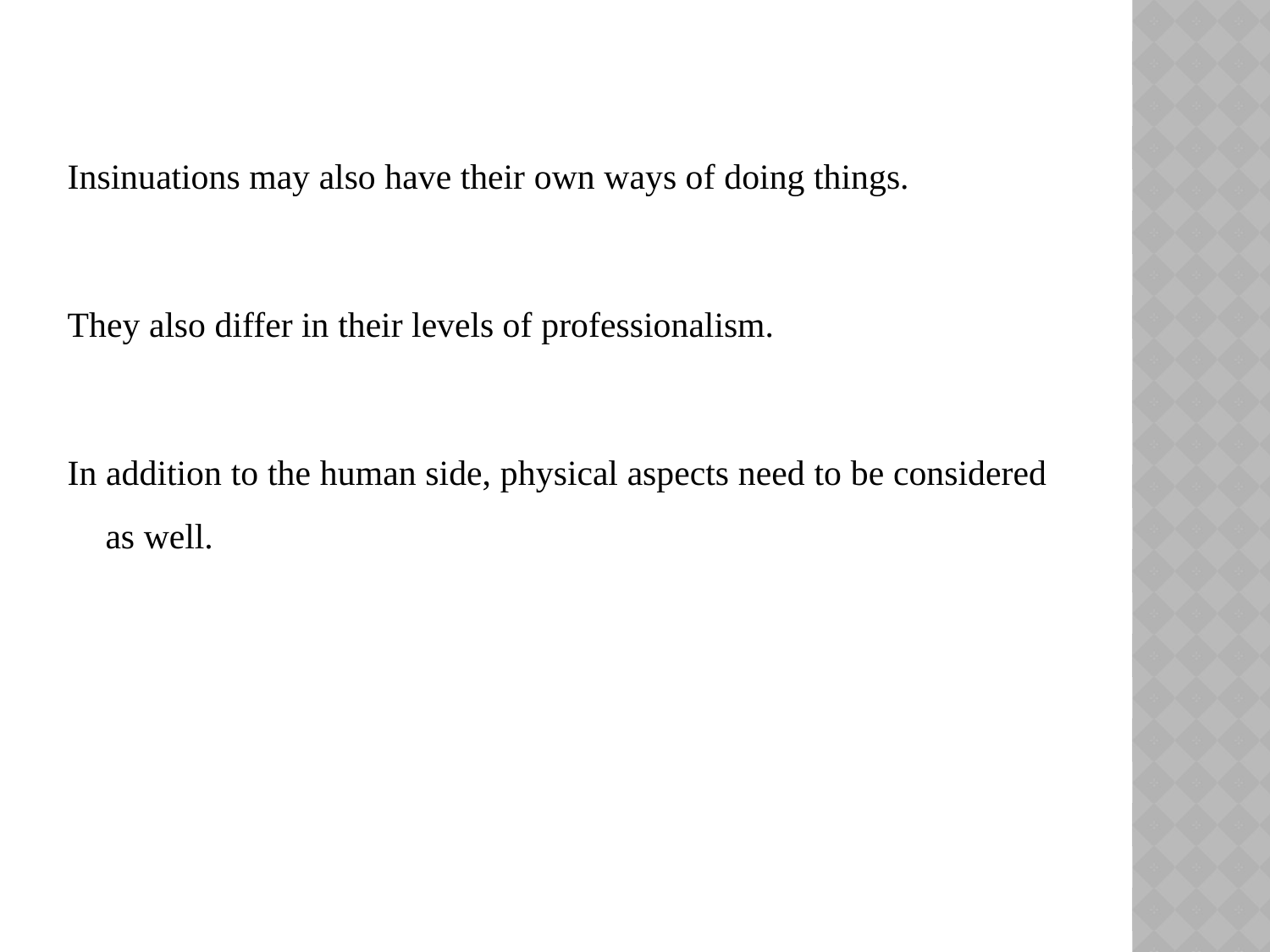

Insinuations may also have their own ways of doing things.

They also differ in their levels of professionalism.

In addition to the human side, physical aspects need to be considered as well.